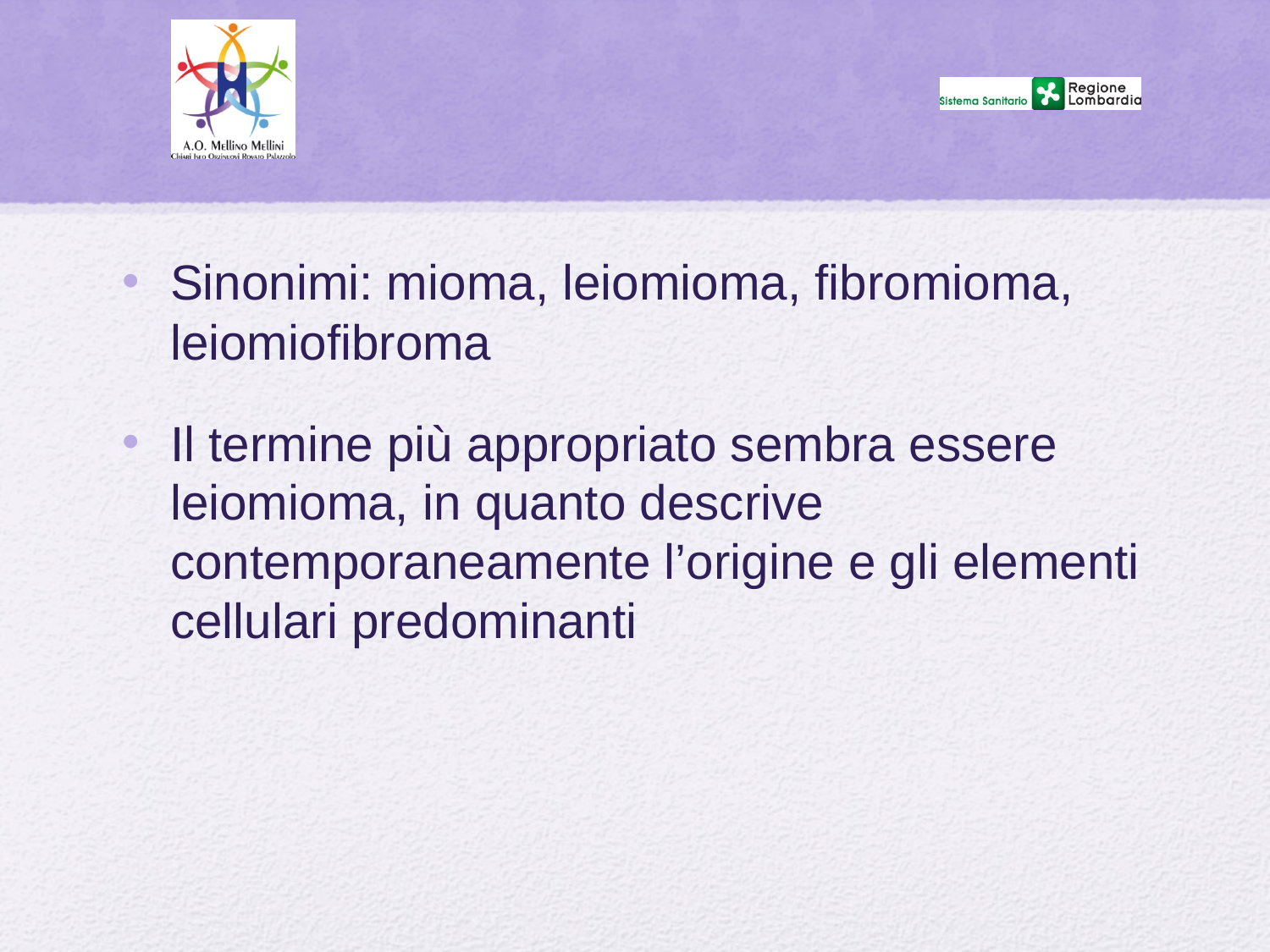

#
Sinonimi: mioma, leiomioma, fibromioma, leiomiofibroma
Il termine più appropriato sembra essere leiomioma, in quanto descrive contemporaneamente l’origine e gli elementi cellulari predominanti